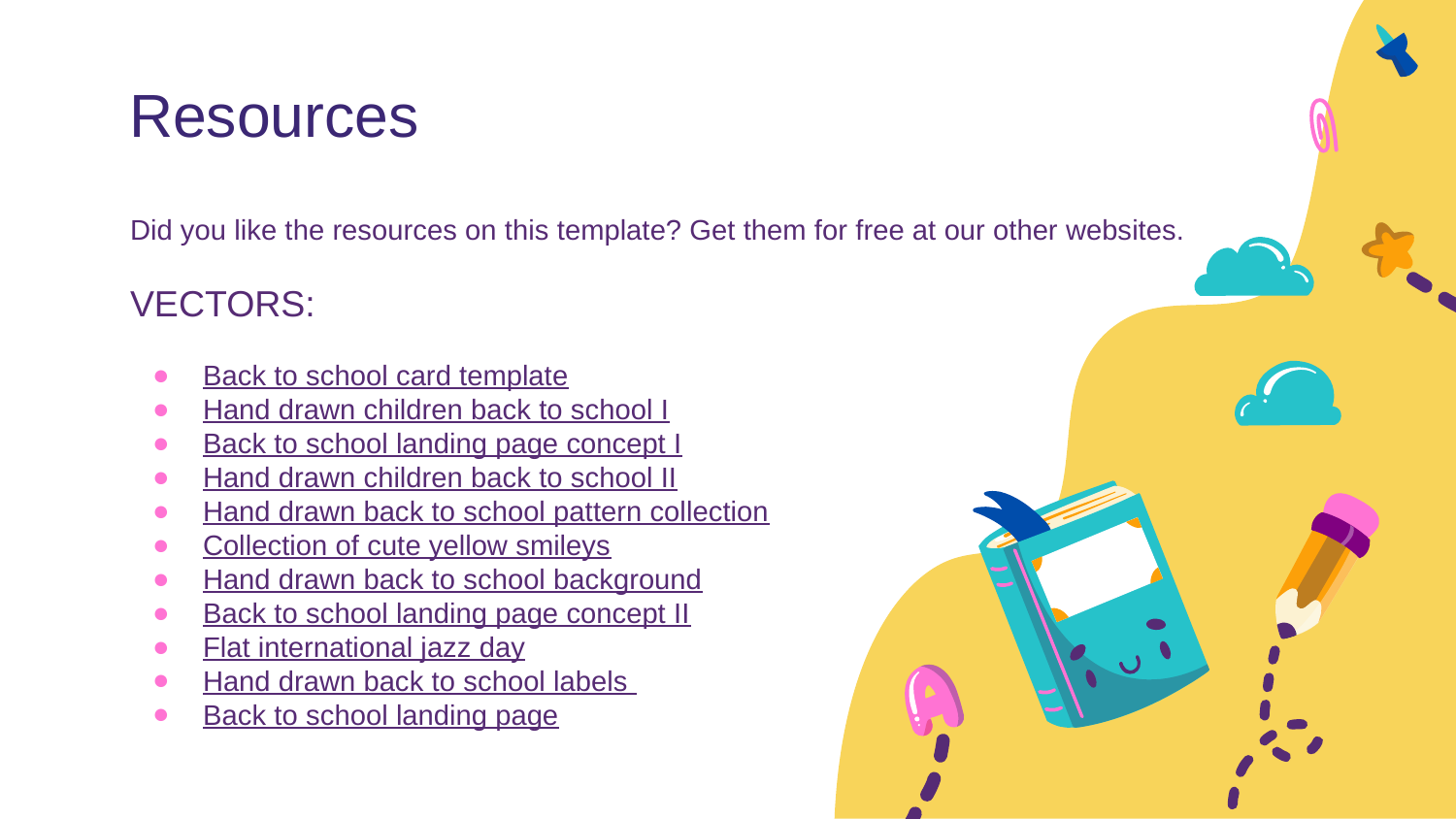

# Resources

Did you like the resources on this template? Get them for free at our other websites.

VECTORS:
Back to school card template
Hand drawn children back to school I
Back to school landing page concept I
Hand drawn children back to school II
Hand drawn back to school pattern collection
Collection of cute yellow smileys
Hand drawn back to school background
Back to school landing page concept II
Flat international jazz day
Hand drawn back to school labels
Back to school landing page